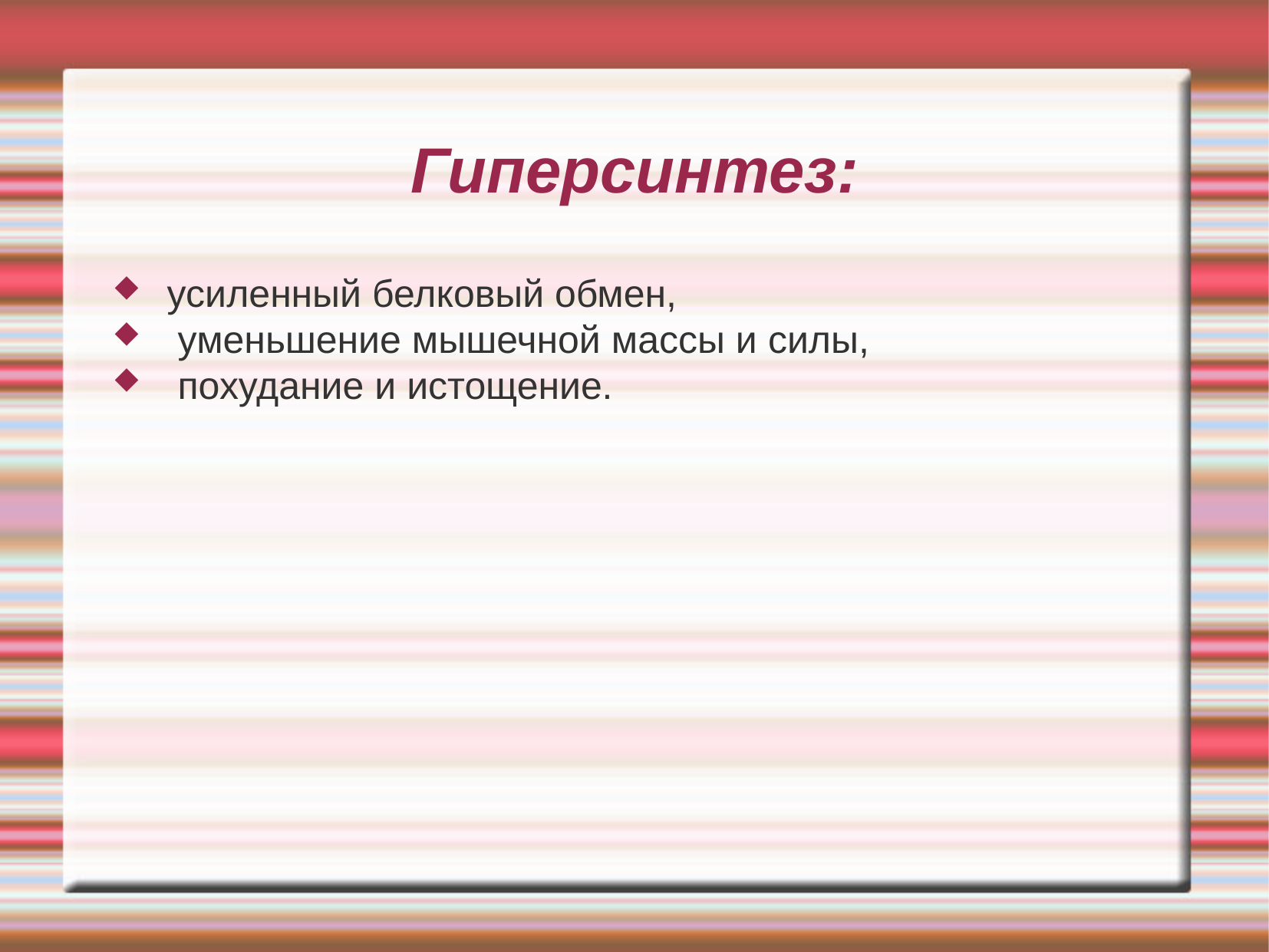

Гиперсинтез:
усиленный белковый обмен,
 уменьшение мышечной массы и силы,
 похудание и истощение.